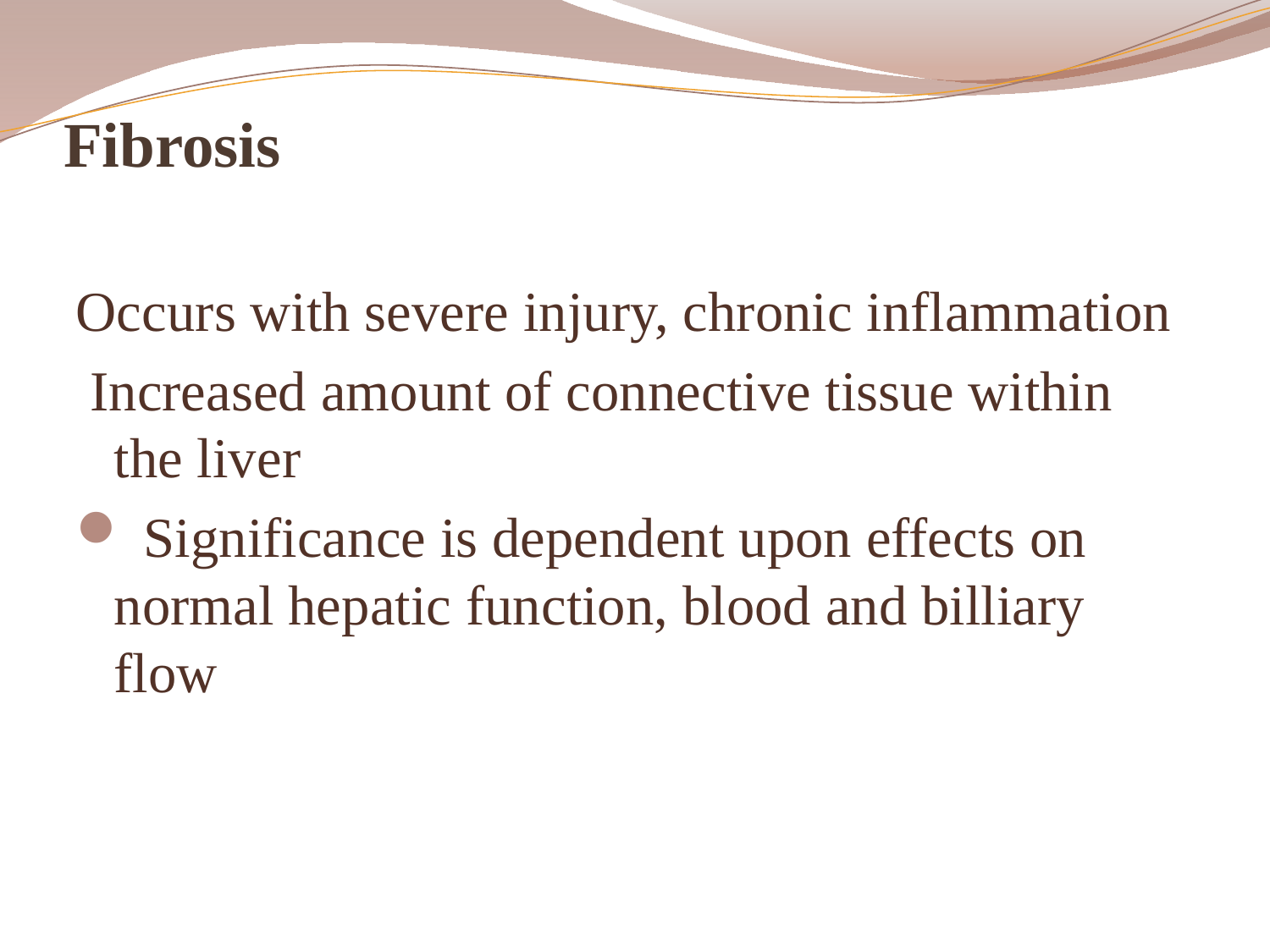

# Fibrosis
Occurs with severe injury, chronic inflammation
 Increased amount of connective tissue within the liver
 Significance is dependent upon effects on normal hepatic function, blood and billiary flow